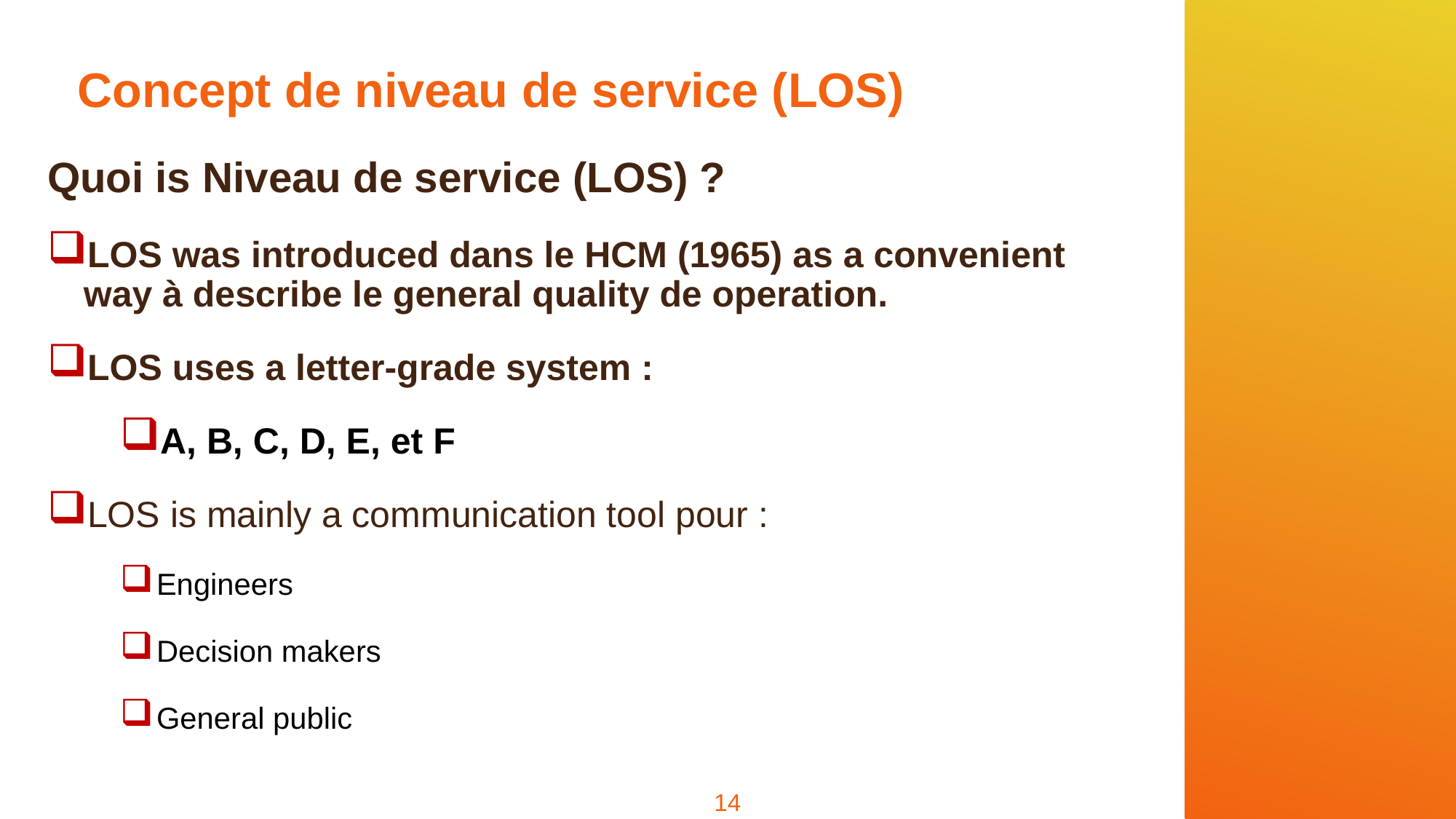

# Concept de niveau de service (LOS)
Quoi is Niveau de service (LOS) ?
LOS was introduced dans le HCM (1965) as a convenient way à describe le general quality de operation.
LOS uses a letter-grade system :
A, B, C, D, E, et F
LOS is mainly a communication tool pour :
Engineers
Decision makers
General public